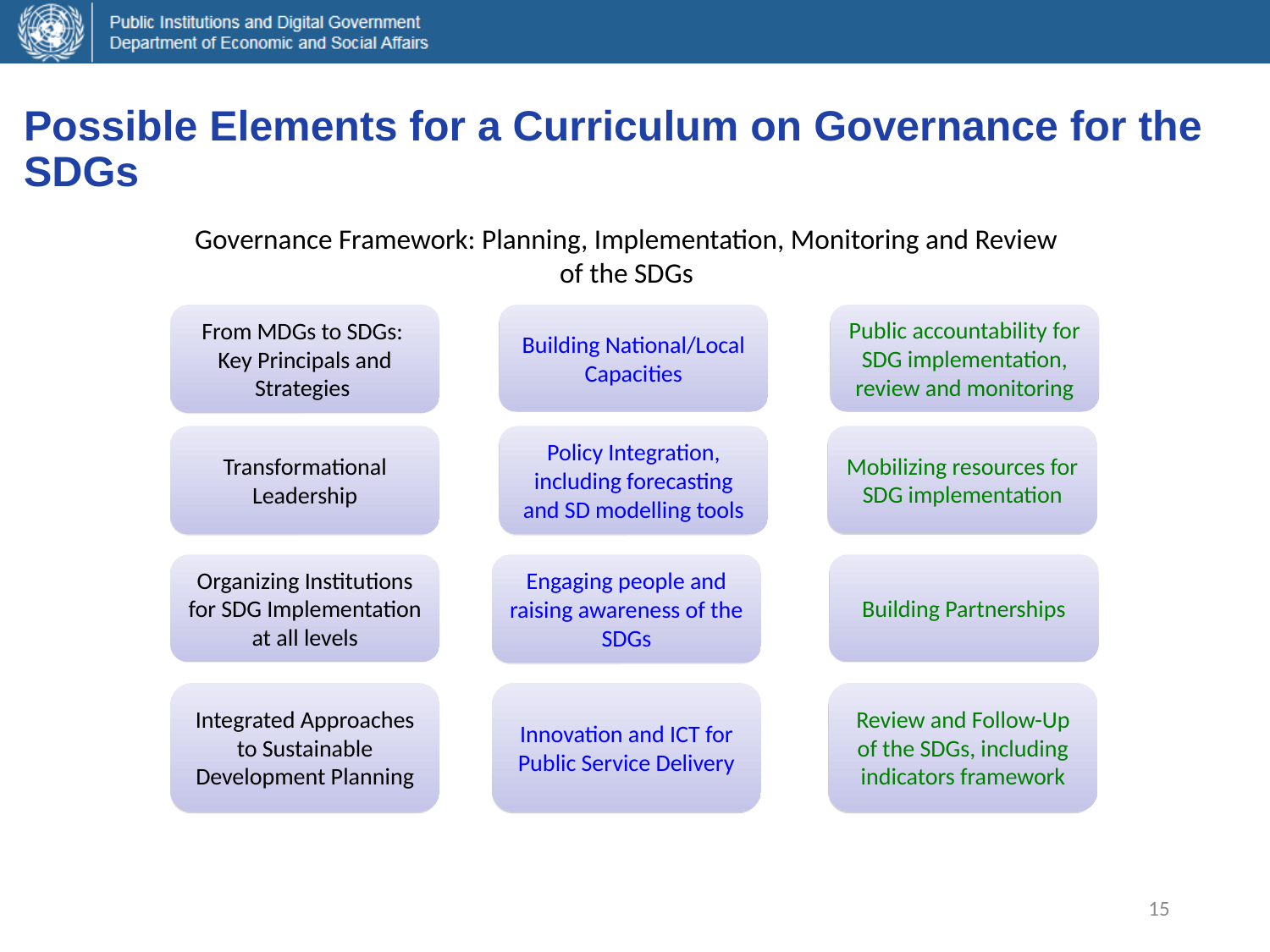

# Possible Elements for a Curriculum on Governance for the SDGs
Governance Framework: Planning, Implementation, Monitoring and Review of the SDGs
From MDGs to SDGs:
Key Principals and Strategies
Building National/Local Capacities
Public accountability for SDG implementation, review and monitoring

Transformational Leadership
Policy Integration, including forecasting and SD modelling tools
Mobilizing resources for SDG implementation

Organizing Institutions for SDG Implementation at all levels
Engaging people and raising awareness of the SDGs
Building Partnerships
Integrated Approaches to Sustainable Development Planning
Innovation and ICT for Public Service Delivery
Review and Follow-Up of the SDGs, including indicators framework
15